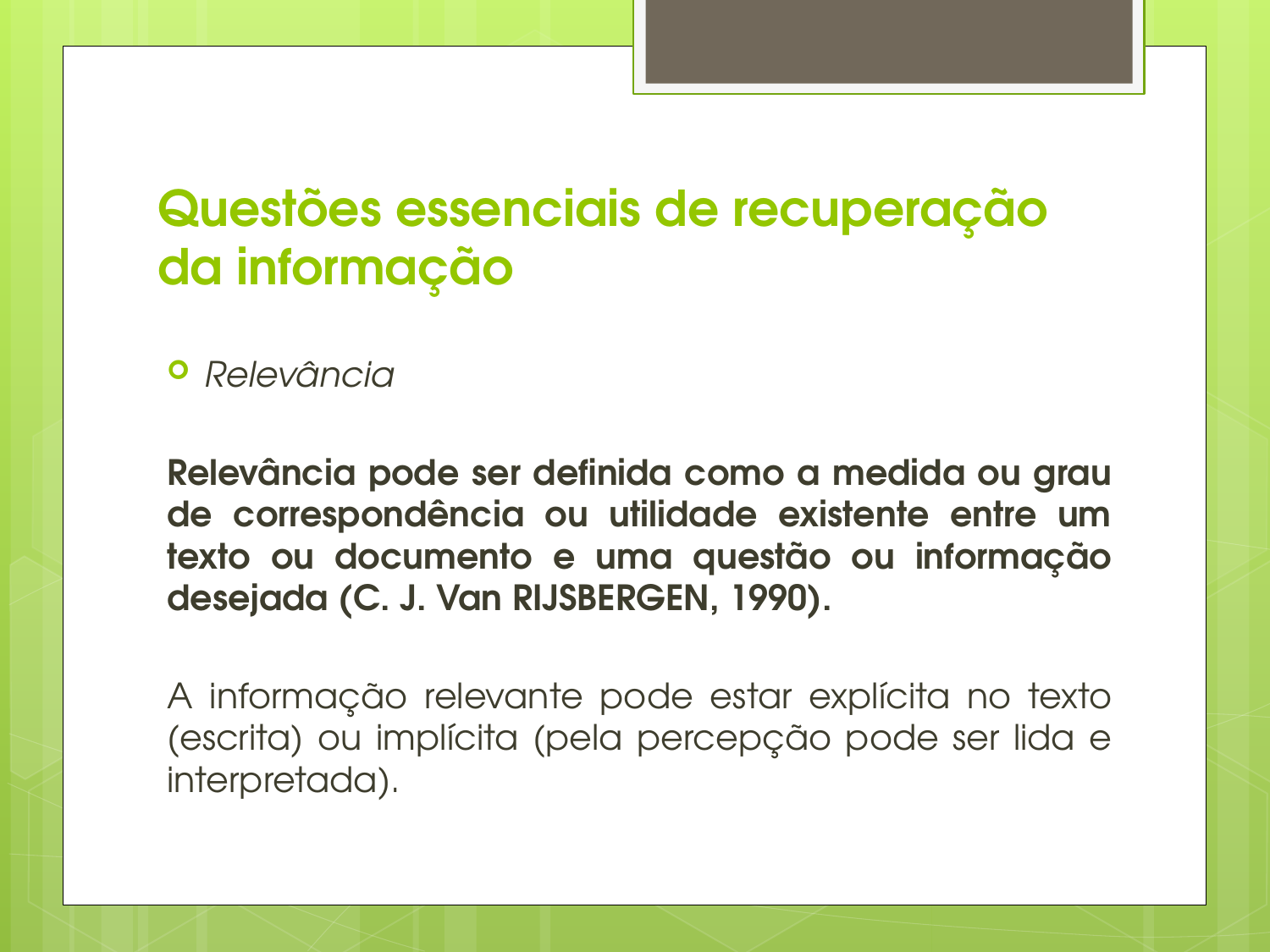

# Questões essenciais de recuperação da informação
Relevância

	Relevância pode ser definida como a medida ou grau de correspondência ou utilidade existente entre um texto ou documento e uma questão ou informação desejada (C. J. Van RIJSBERGEN, 1990).

	A informação relevante pode estar explícita no texto (escrita) ou implícita (pela percepção pode ser lida e interpretada).